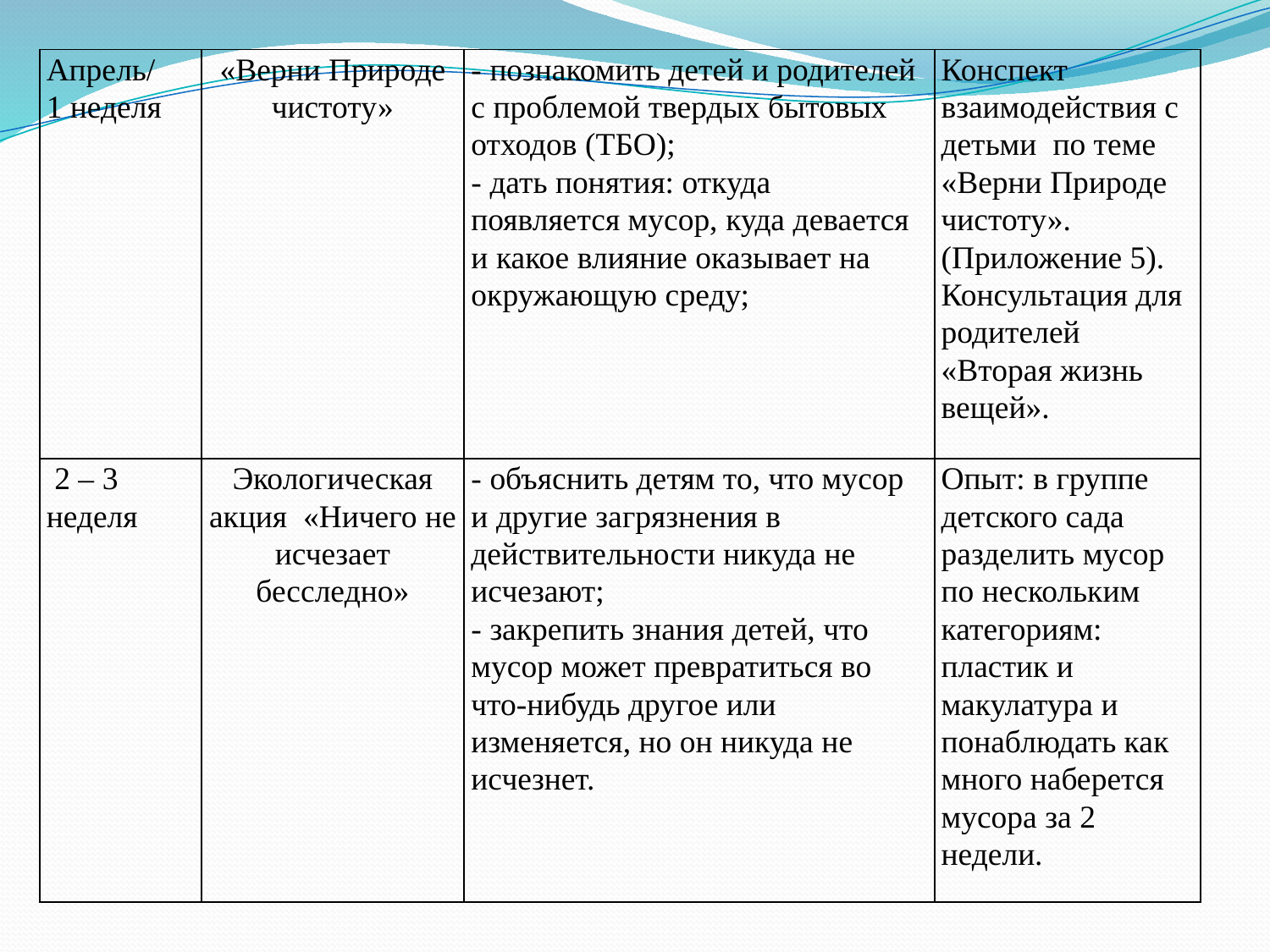

| Апрель/ 1 неделя | «Верни Природе чистоту» | - познакомить детей и родителей с проблемой твердых бытовых отходов (ТБО); - дать понятия: откуда появляется мусор, куда девается и какое влияние оказывает на окружающую среду; | Конспект взаимодействия с детьми по теме «Верни Природе чистоту». (Приложение 5). Консультация для родителей «Вторая жизнь вещей». |
| --- | --- | --- | --- |
| 2 – 3 неделя | Экологическая акция «Ничего не исчезает бесследно» | - объяснить детям то, что мусор и другие загрязнения в действительности никуда не исчезают; - закрепить знания детей, что мусор может превратиться во что-нибудь другое или изменяется, но он никуда не исчезнет. | Опыт: в группе детского сада разделить мусор по нескольким категориям: пластик и макулатура и понаблюдать как много наберется мусора за 2 недели. |